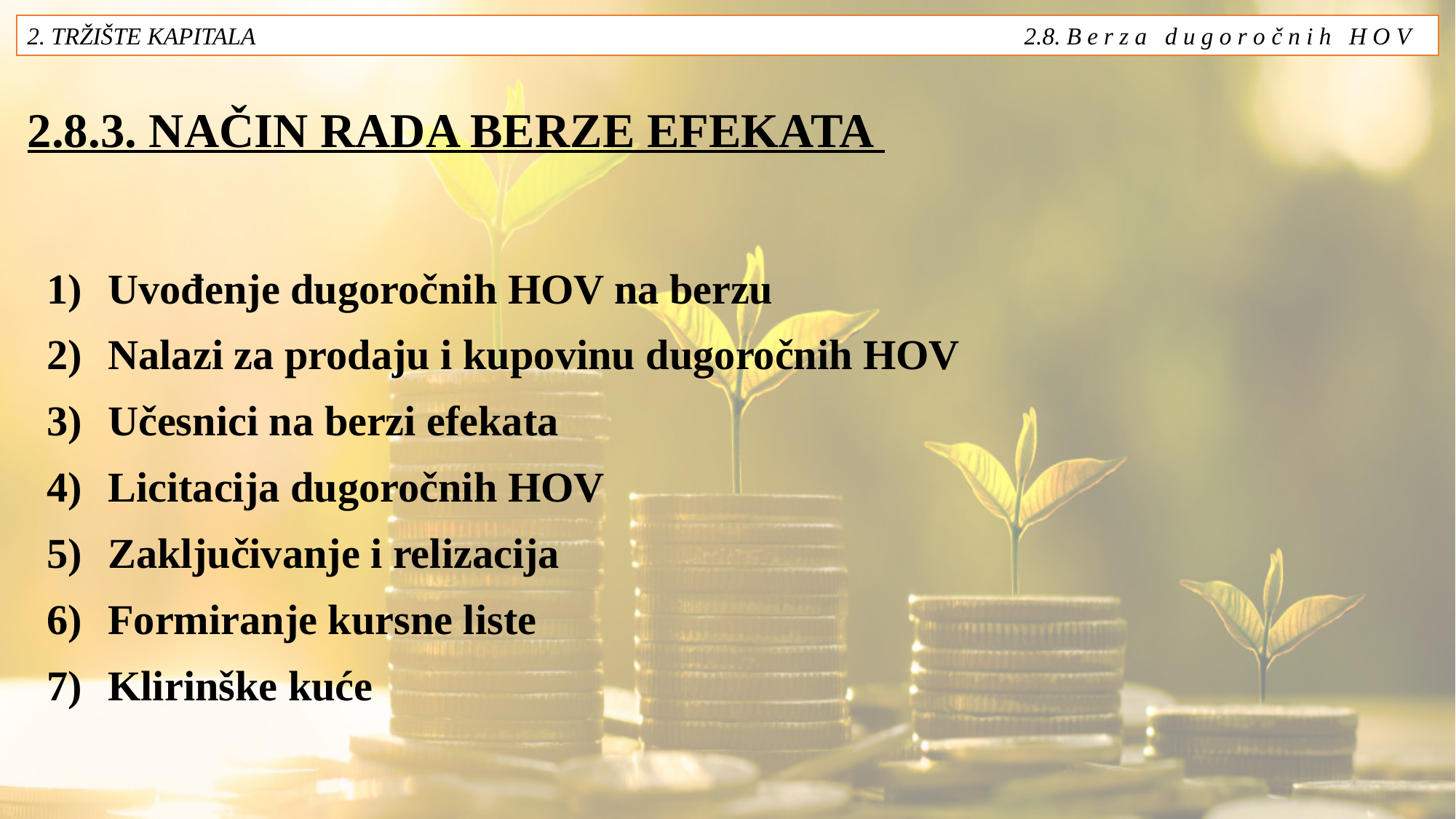

2. TRŽIŠTE KAPITALA                                                                                                                                2.8. B e r z a   d u g o r o č n i h   H O V
# 2.8.3. NAČIN RADA BERZE EFEKATA
Uvođenje dugoročnih HOV na berzu
Nalazi za prodaju i kupovinu dugoročnih HOV
Učesnici na berzi efekata
Licitacija dugoročnih HOV
Zaključivanje i relizacija
Formiranje kursne liste
Klirinške kuće